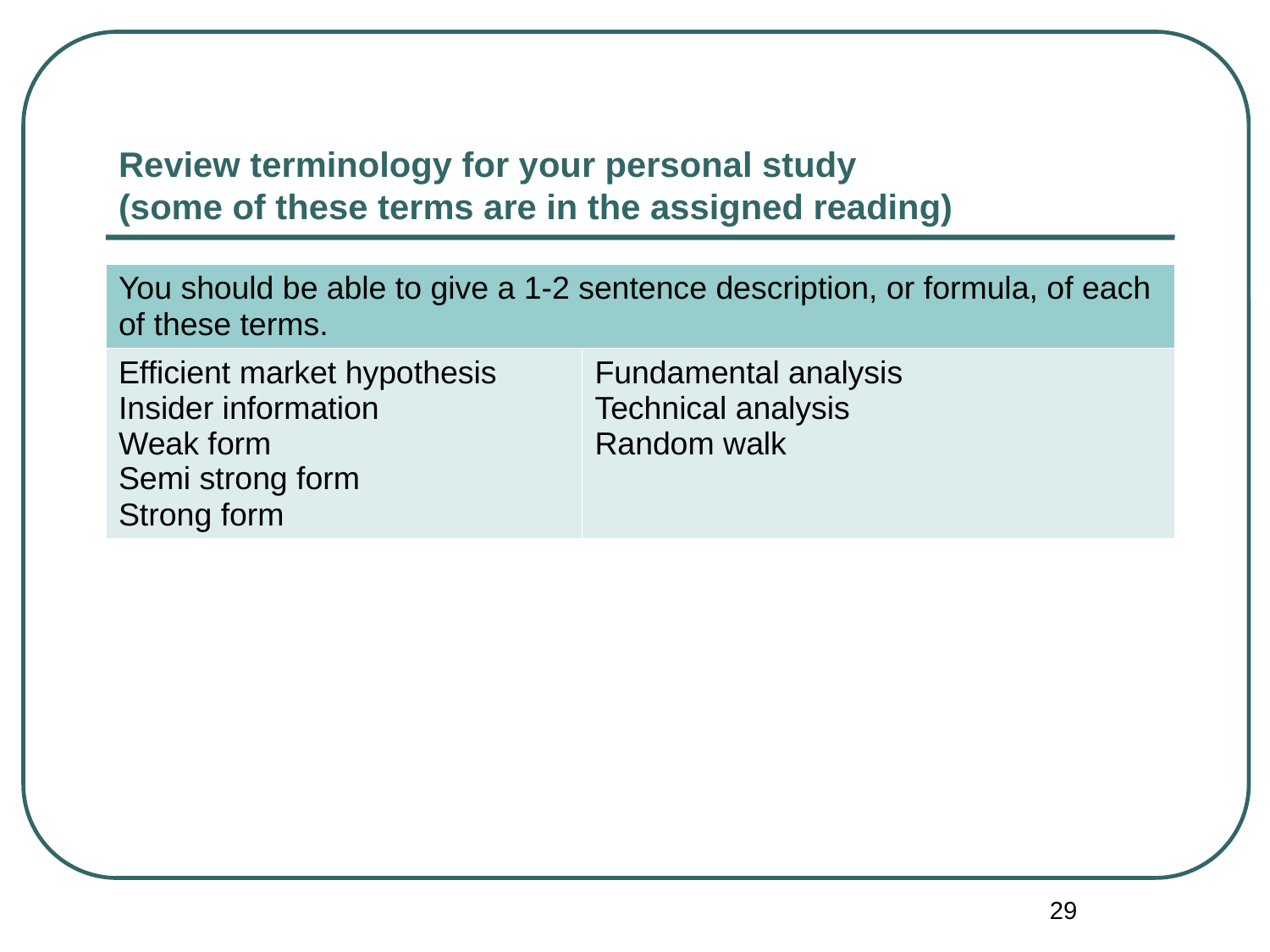

# Review terminology for your personal study (some of these terms are in the assigned reading)
| You should be able to give a 1-2 sentence description, or formula, of each of these terms. |  |
| --- | --- |
| Efficient market hypothesis Insider information Weak form Semi strong form Strong form | Fundamental analysis Technical analysis Random walk |
29